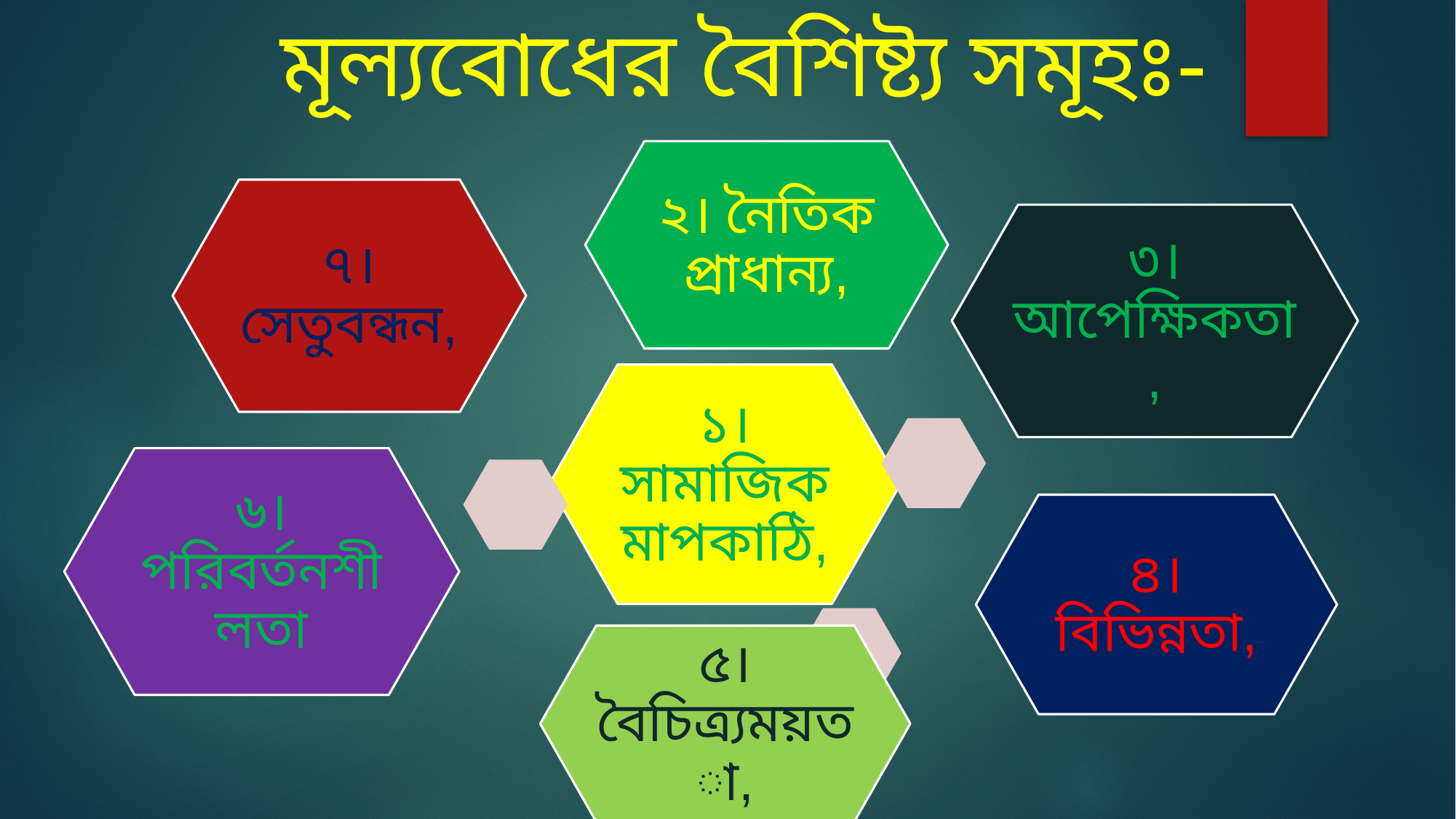

মূল্যবোধের বৈশিষ্ট্য সমূহঃ-
১।সামাজিক মাপকাঠি,
২। নৈতিক প্রাধান্য,
৩। আপেক্ষিকতা,
৪। বিভিন্নতা,
৫। বৈচিত্র্যময়তা,
৬। পরিবর্তনশীলতা
৭। সেতুবন্ধন,